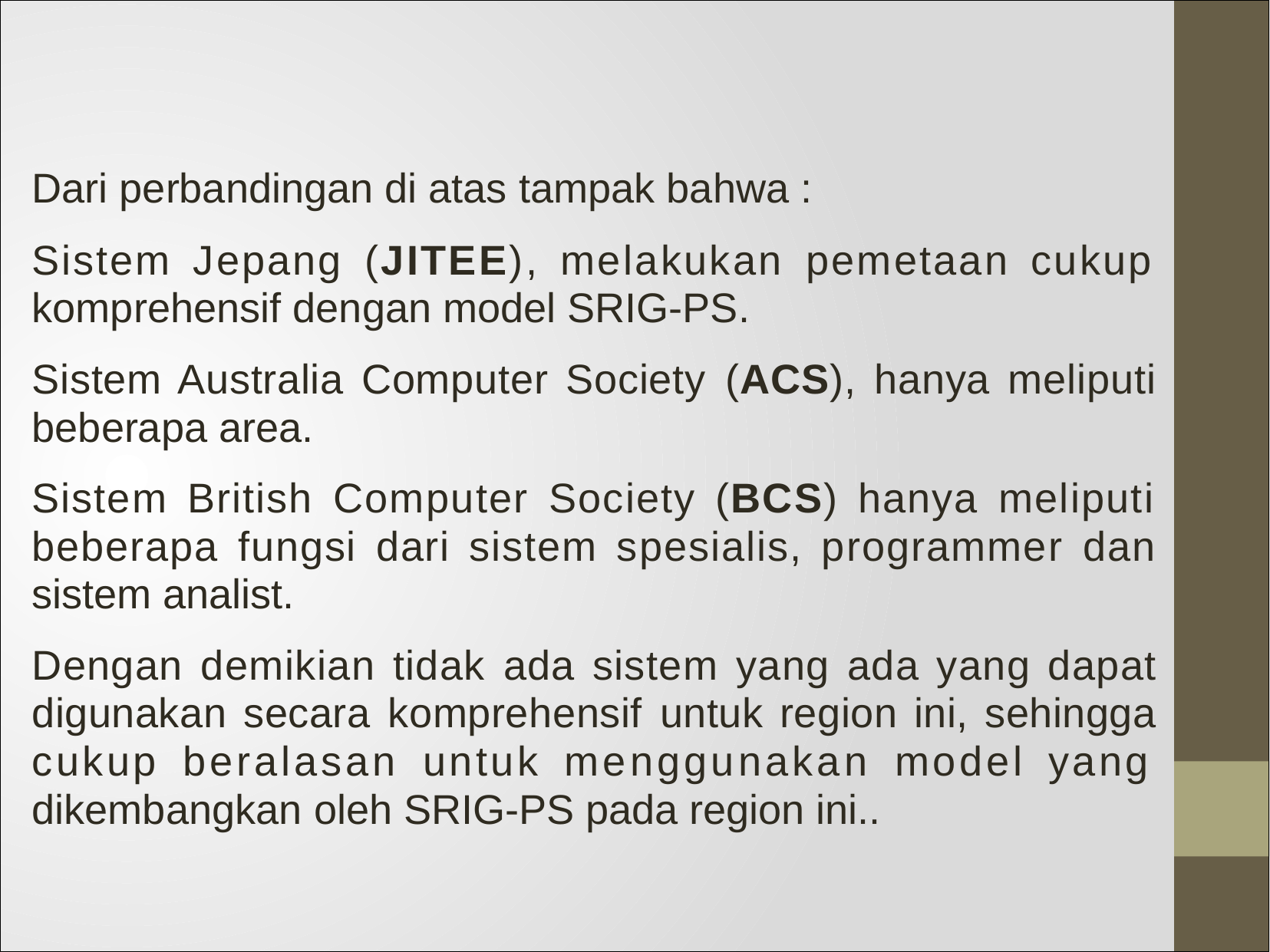

Dari perbandingan di atas tampak bahwa :
Sistem Jepang (JITEE), melakukan pemetaan cukup  komprehensif dengan model SRIG-PS.
Sistem Australia Computer Society (ACS), hanya meliputi  beberapa area.
Sistem British Computer Society (BCS) hanya meliputi  beberapa fungsi dari sistem spesialis, programmer dan  sistem analist.
Dengan demikian tidak ada sistem yang ada yang dapat  digunakan secara komprehensif untuk region ini, sehingga  cukup beralasan untuk menggunakan model yang  dikembangkan oleh SRIG-PS pada region ini..